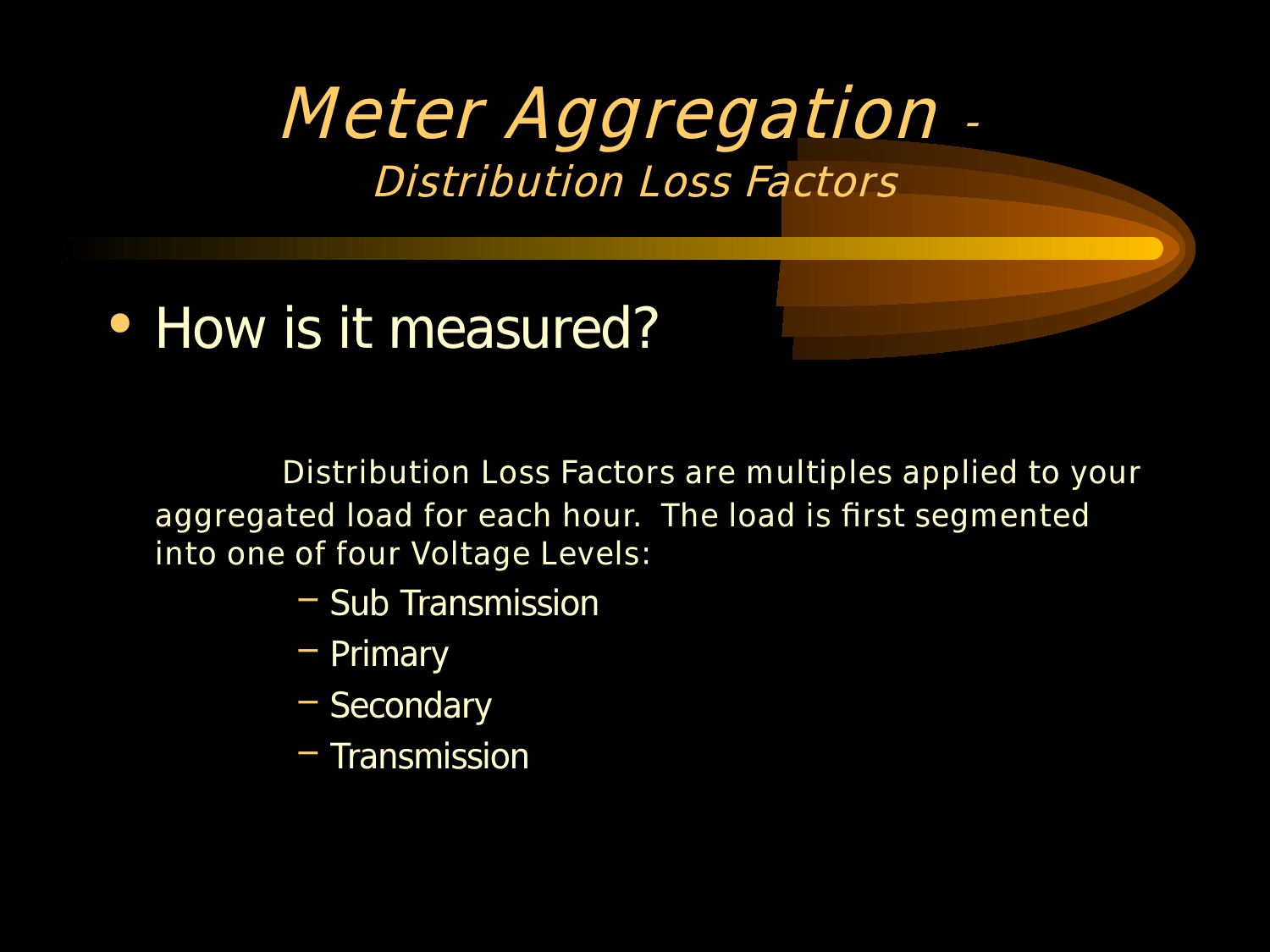

# Meter Aggregation - Distribution Loss Factors
How is it measured?												Distribution Loss Factors are multiples applied to your aggregated load for each hour.  The load is first segmented into one of four Voltage Levels:
Sub Transmission
Primary
Secondary
Transmission